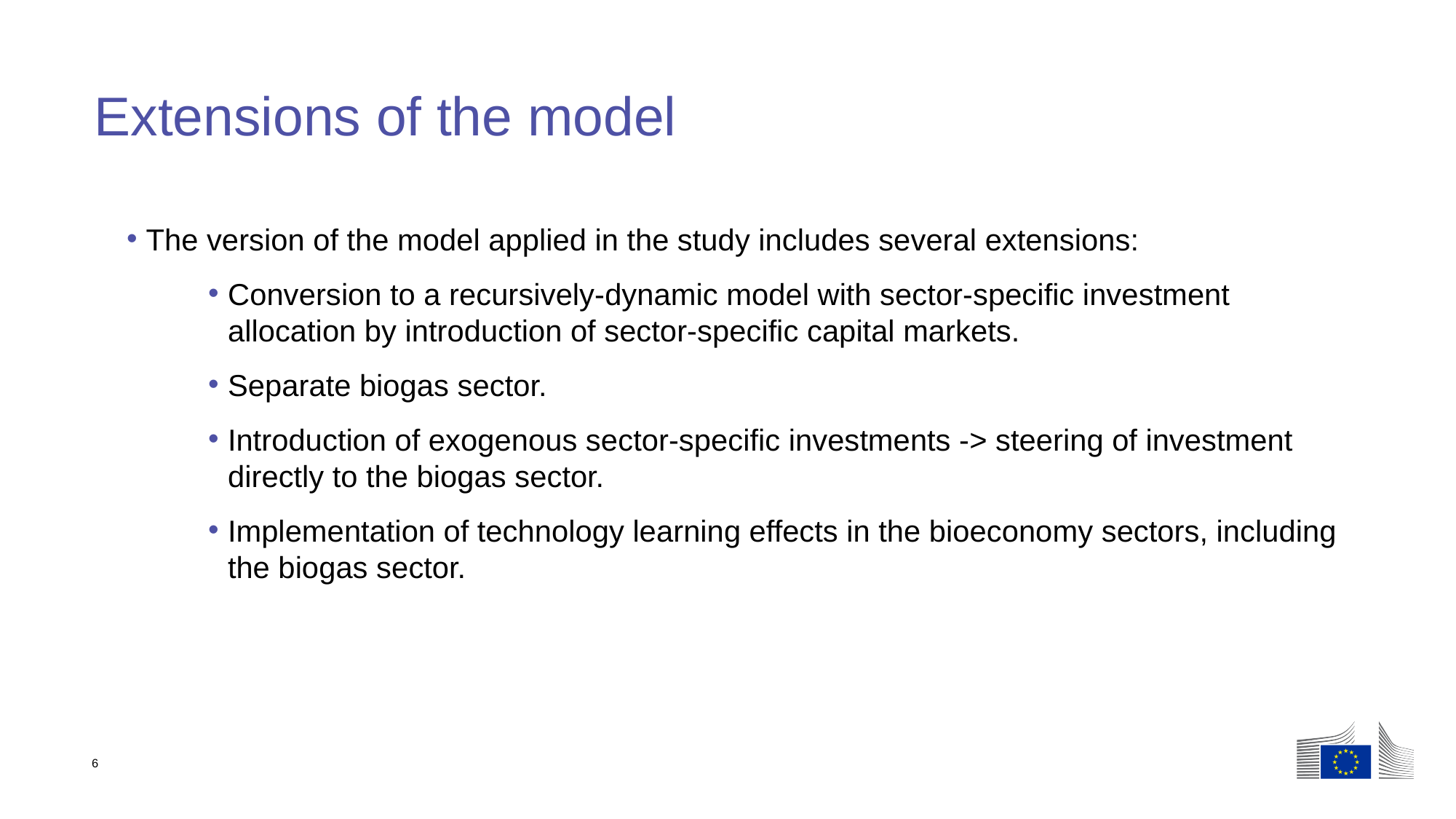

# Extensions of the model
The version of the model applied in the study includes several extensions:
Conversion to a recursively-dynamic model with sector-specific investment allocation by introduction of sector-specific capital markets.
Separate biogas sector.
Introduction of exogenous sector-specific investments -> steering of investment directly to the biogas sector.
Implementation of technology learning effects in the bioeconomy sectors, including the biogas sector.